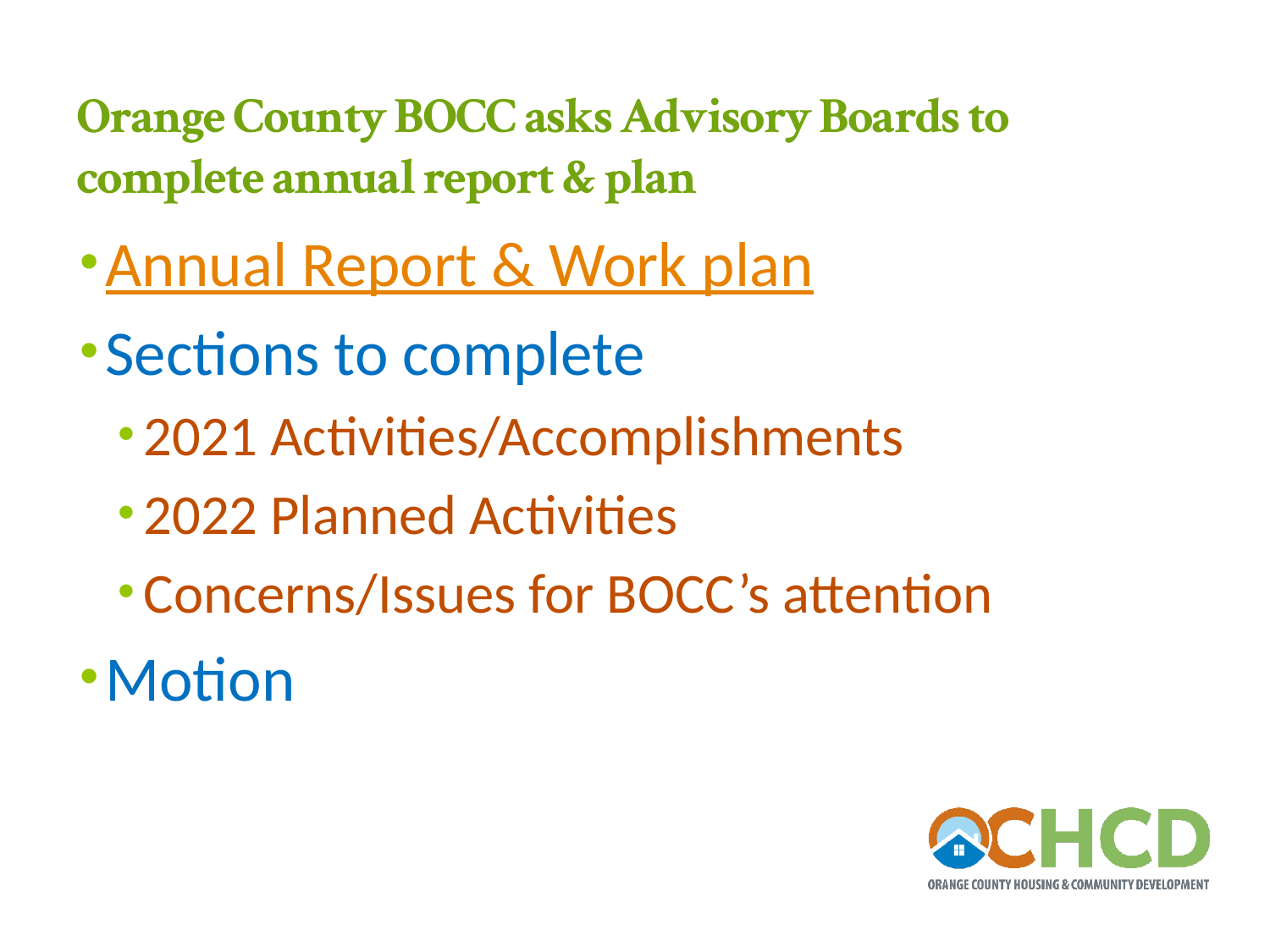

# Orange County BOCC asks Advisory Boards to complete annual report & plan
Annual Report & Work plan
Sections to complete
2021 Activities/Accomplishments
2022 Planned Activities
Concerns/Issues for BOCC’s attention
Motion